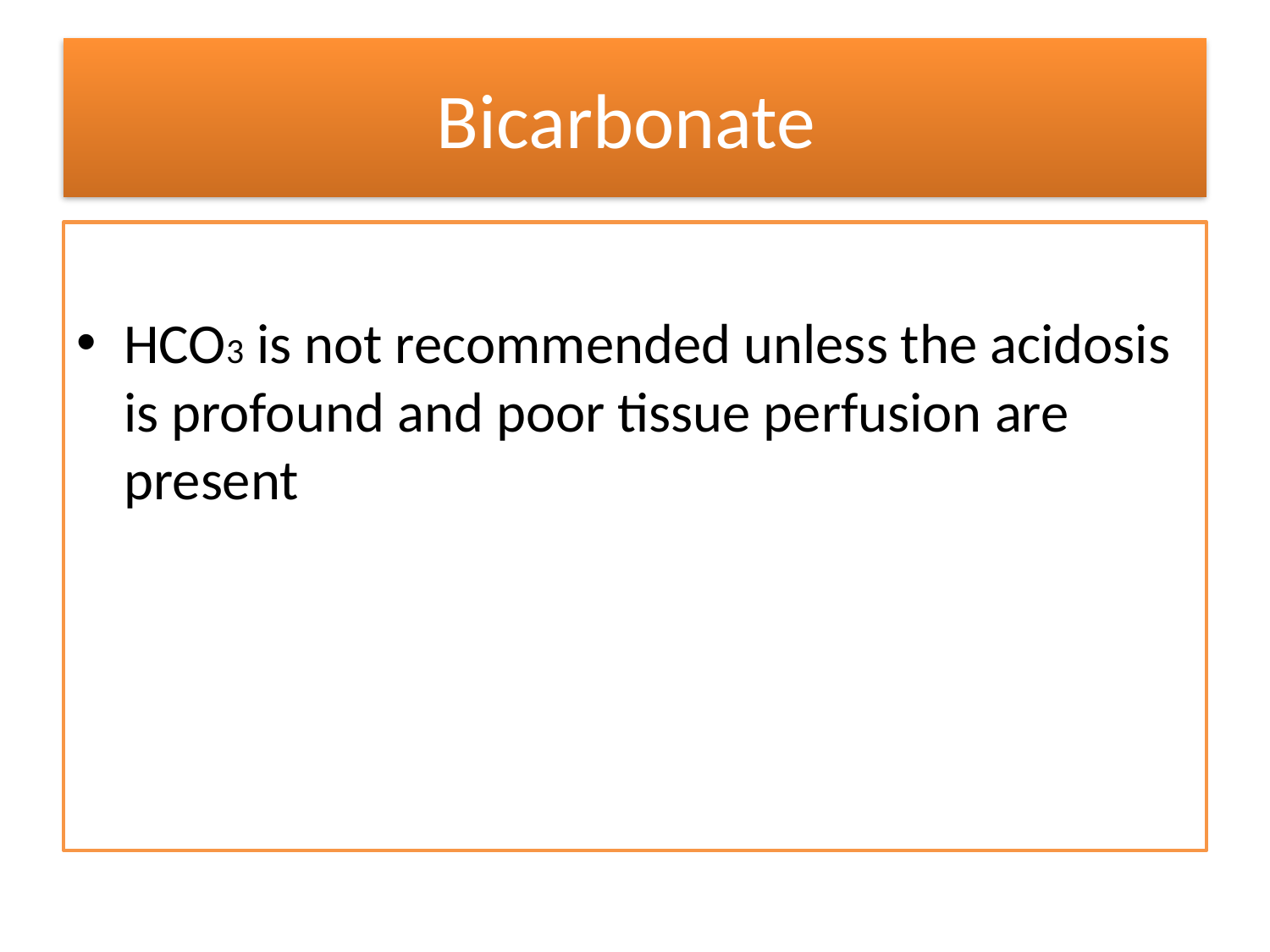

# Bicarbonate

HCO3 is not recommended unless the acidosis is profound and poor tissue perfusion are present